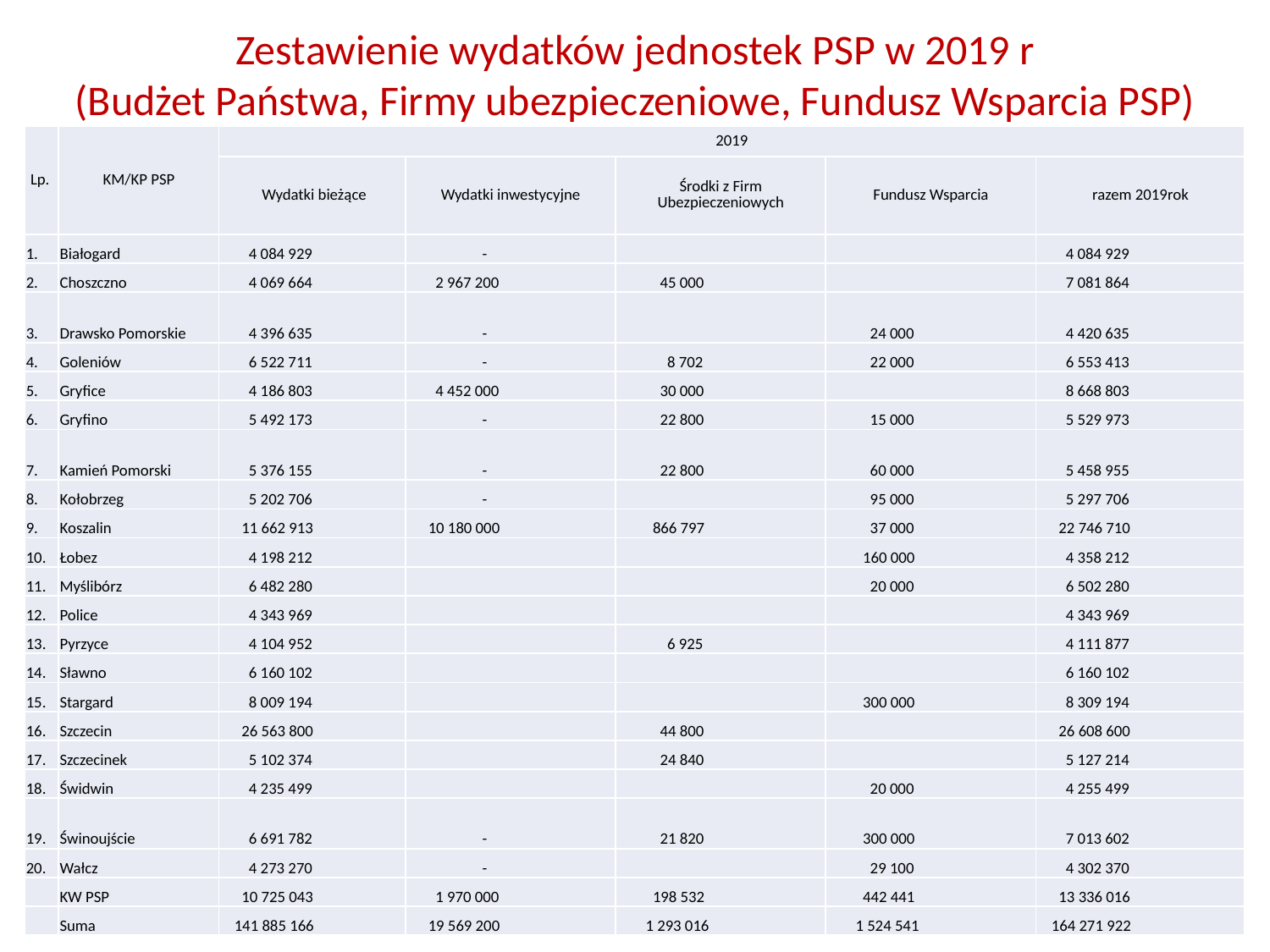

Zestawienie wydatków jednostek PSP w 2019 r
(Budżet Państwa, Firmy ubezpieczeniowe, Fundusz Wsparcia PSP)
| Lp. | KM/KP PSP | 2019 |  |  |  |  |
| --- | --- | --- | --- | --- | --- | --- |
|  |  | Wydatki bieżące | Wydatki inwestycyjne | Środki z Firm Ubezpieczeniowych | Fundusz Wsparcia | razem 2019rok |
| 1. | Białogard | 4 084 929 | - |  |  | 4 084 929 |
| 2. | Choszczno | 4 069 664 | 2 967 200 | 45 000 |  | 7 081 864 |
| 3. | Drawsko Pomorskie | 4 396 635 | - |  | 24 000 | 4 420 635 |
| 4. | Goleniów | 6 522 711 | - | 8 702 | 22 000 | 6 553 413 |
| 5. | Gryfice | 4 186 803 | 4 452 000 | 30 000 |  | 8 668 803 |
| 6. | Gryfino | 5 492 173 | - | 22 800 | 15 000 | 5 529 973 |
| 7. | Kamień Pomorski | 5 376 155 | - | 22 800 | 60 000 | 5 458 955 |
| 8. | Kołobrzeg | 5 202 706 | - |  | 95 000 | 5 297 706 |
| 9. | Koszalin | 11 662 913 | 10 180 000 | 866 797 | 37 000 | 22 746 710 |
| 10. | Łobez | 4 198 212 |  |  | 160 000 | 4 358 212 |
| 11. | Myślibórz | 6 482 280 |  |  | 20 000 | 6 502 280 |
| 12. | Police | 4 343 969 |  |  |  | 4 343 969 |
| 13. | Pyrzyce | 4 104 952 |  | 6 925 |  | 4 111 877 |
| 14. | Sławno | 6 160 102 |  |  |  | 6 160 102 |
| 15. | Stargard | 8 009 194 |  |  | 300 000 | 8 309 194 |
| 16. | Szczecin | 26 563 800 |  | 44 800 |  | 26 608 600 |
| 17. | Szczecinek | 5 102 374 |  | 24 840 |  | 5 127 214 |
| 18. | Świdwin | 4 235 499 |  |  | 20 000 | 4 255 499 |
| 19. | Świnoujście | 6 691 782 | - | 21 820 | 300 000 | 7 013 602 |
| 20. | Wałcz | 4 273 270 | - |  | 29 100 | 4 302 370 |
|  | KW PSP | 10 725 043 | 1 970 000 | 198 532 | 442 441 | 13 336 016 |
|  | Suma | 141 885 166 | 19 569 200 | 1 293 016 | 1 524 541 | 164 271 922 |
145